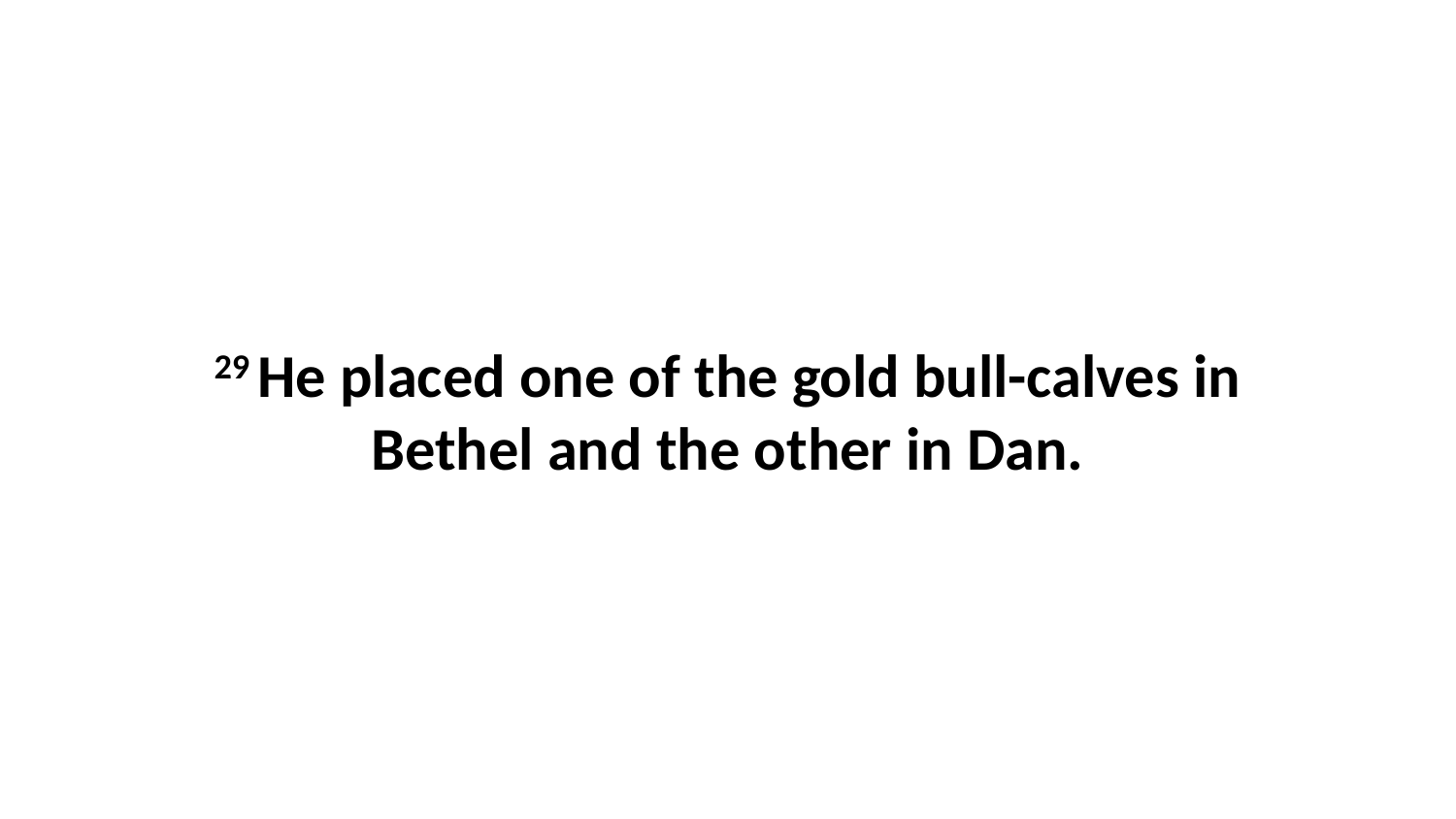

29 He placed one of the gold bull-calves in Bethel and the other in Dan.